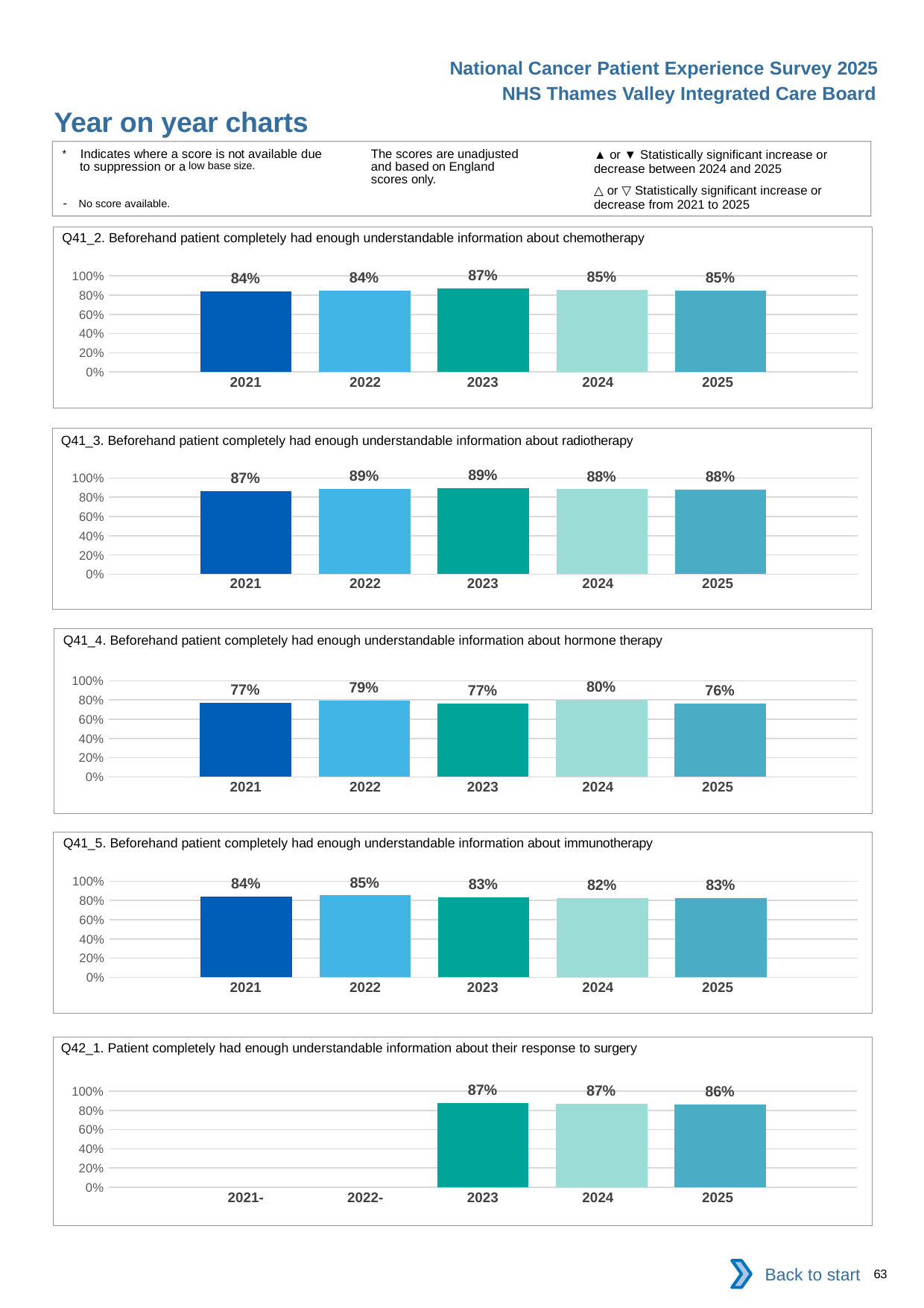

National Cancer Patient Experience Survey 2025
NHS Thames Valley Integrated Care Board
Year on year charts (8)

The scores are unadjusted and based on England scores only.
*  Indicates where a score is not available due to suppression or a low base size.
- No score available.
▲ or ▼ Statistically significant increase or decrease between 2024 and 2025
△ or ▽ Statistically significant increase or decrease from 2021 to 2025
Q41_2. Beforehand patient completely had enough understandable information about chemotherapy

### Chart

| Category | 2021 | 2022 | 2023 | 2024 | 2025 |
|---|---|---|---|---|---|
| Category 1 | 0.8395445 | 0.8449962 | 0.8701299 | 0.8520287 | 0.8473684 |
| 2021 | 2022 | 2023 | 2024 | 2025 |
| --- | --- | --- | --- | --- |
|  |  |  |  |  |
Q41_3. Beforehand patient completely had enough understandable information about radiotherapy

### Chart

| Category | 2021 | 2022 | 2023 | 2024 | 2025 |
|---|---|---|---|---|---|
| Category 1 | 0.865867 | 0.8860153 | 0.8930373 | 0.8834356 | 0.8813376 |
| 2021 | 2022 | 2023 | 2024 | 2025 |
| --- | --- | --- | --- | --- |
|  |  |  |  |  |
Q41_4. Beforehand patient completely had enough understandable information about hormone therapy

### Chart

| Category | 2021 | 2022 | 2023 | 2024 | 2025 |
|---|---|---|---|---|---|
| Category 1 | 0.7735471 | 0.7918288 | 0.7657343 | 0.8031496 | 0.7643678 |
| 2021 | 2022 | 2023 | 2024 | 2025 |
| --- | --- | --- | --- | --- |
|  |  |  |  |  |
Q41_5. Beforehand patient completely had enough understandable information about immunotherapy

### Chart

| Category | 2021 | 2022 | 2023 | 2024 | 2025 |
|---|---|---|---|---|---|
| Category 1 | 0.8378378 | 0.8520548 | 0.8341014 | 0.8232848 | 0.8260869 |
| 2021 | 2022 | 2023 | 2024 | 2025 |
| --- | --- | --- | --- | --- |
|  |  |  |  |  |
Q42_1. Patient completely had enough understandable information about their response to surgery

### Chart

| Category | 2021 | 2022 | 2023 | 2024 | 2025 |
|---|---|---|---|---|---|
| Category 1 | None | None | 0.8731778 | 0.8654292 | 0.8618071 |
| 2021- | 2022- | 2023 | 2024 | 2025 |
| --- | --- | --- | --- | --- |
|  |  |  |  |  |
Back to start

63